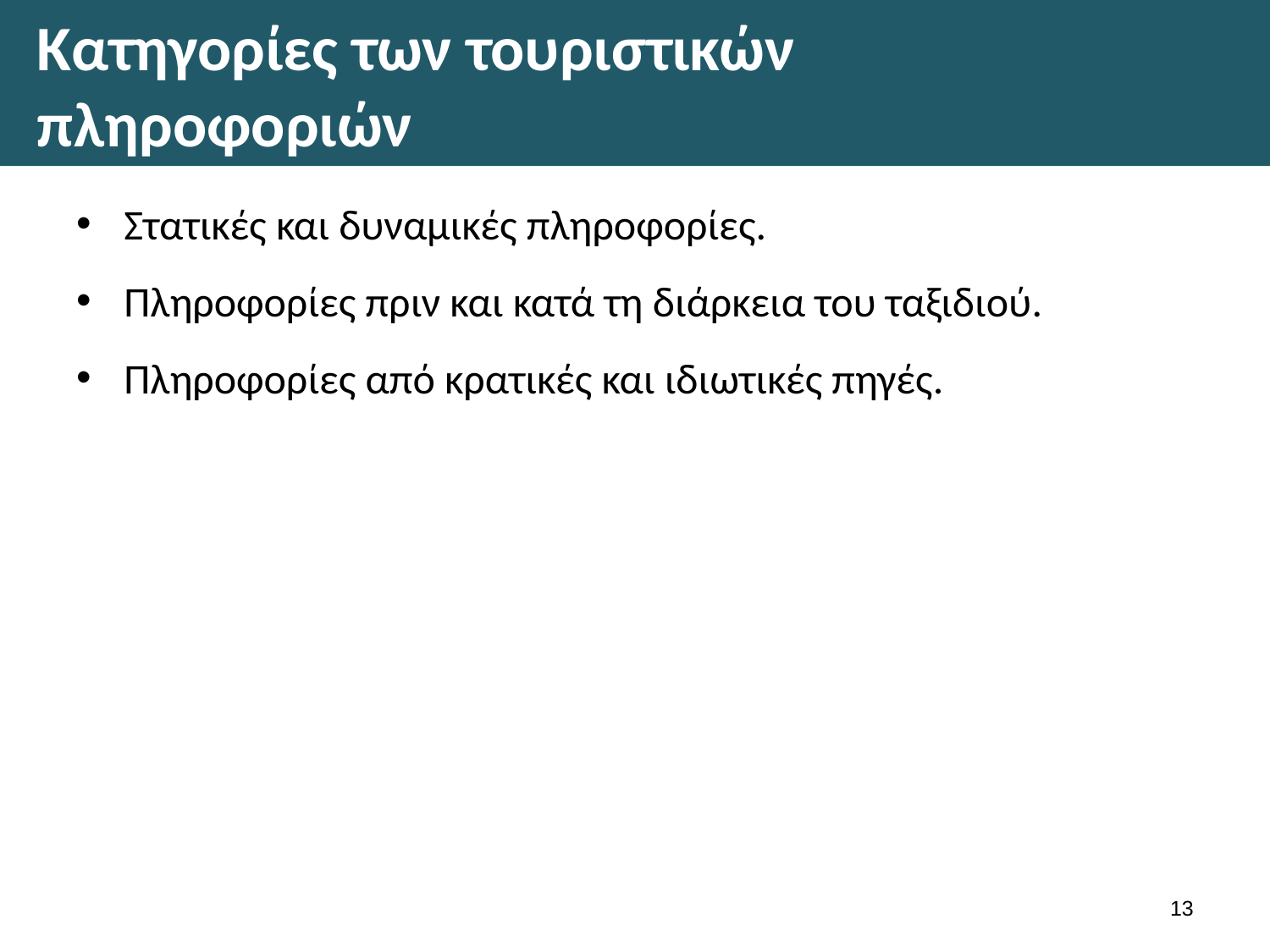

# Κατηγορίες των τουριστικών πληροφοριών
Στατικές και δυναμικές πληροφορίες.
Πληροφορίες πριν και κατά τη διάρκεια του ταξιδιού.
Πληροφορίες από κρατικές και ιδιωτικές πηγές.

13